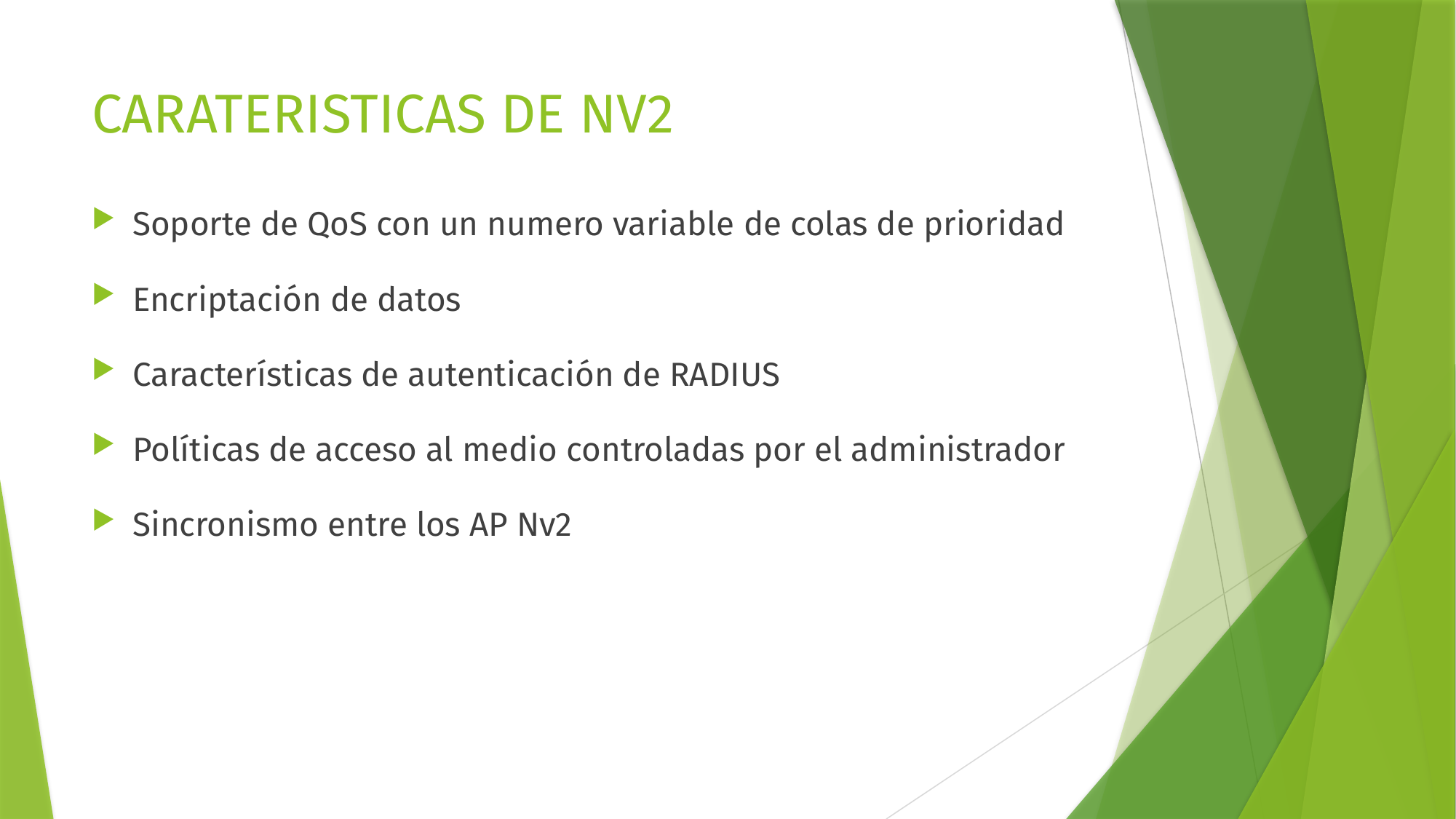

# CARATERISTICAS DE NV2
Soporte de QoS con un numero variable de colas de prioridad
Encriptación de datos
Características de autenticación de RADIUS
Políticas de acceso al medio controladas por el administrador
Sincronismo entre los AP Nv2